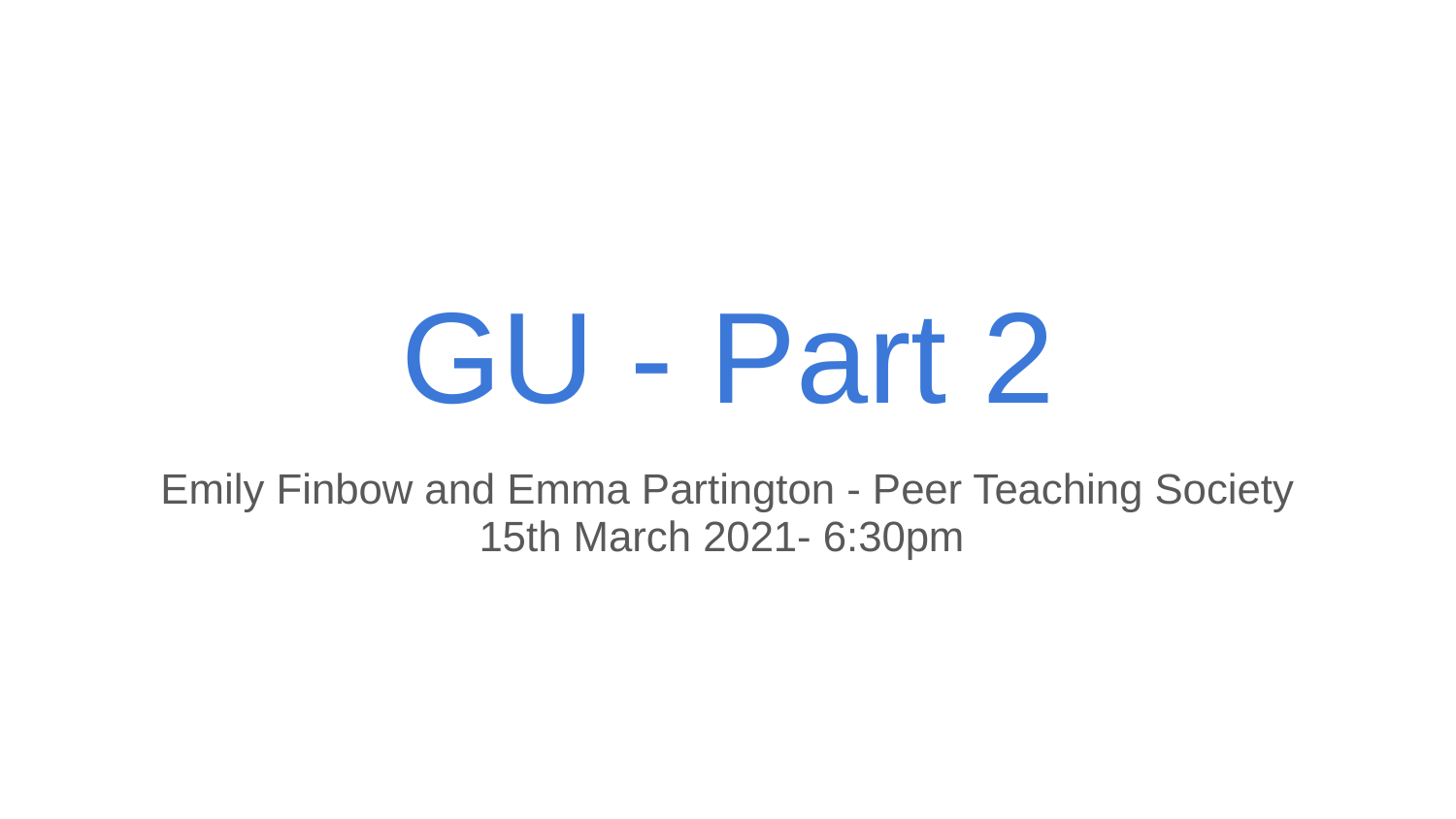

# GU - Part 2
Emily Finbow and Emma Partington - Peer Teaching Society
15th March 2021- 6:30pm